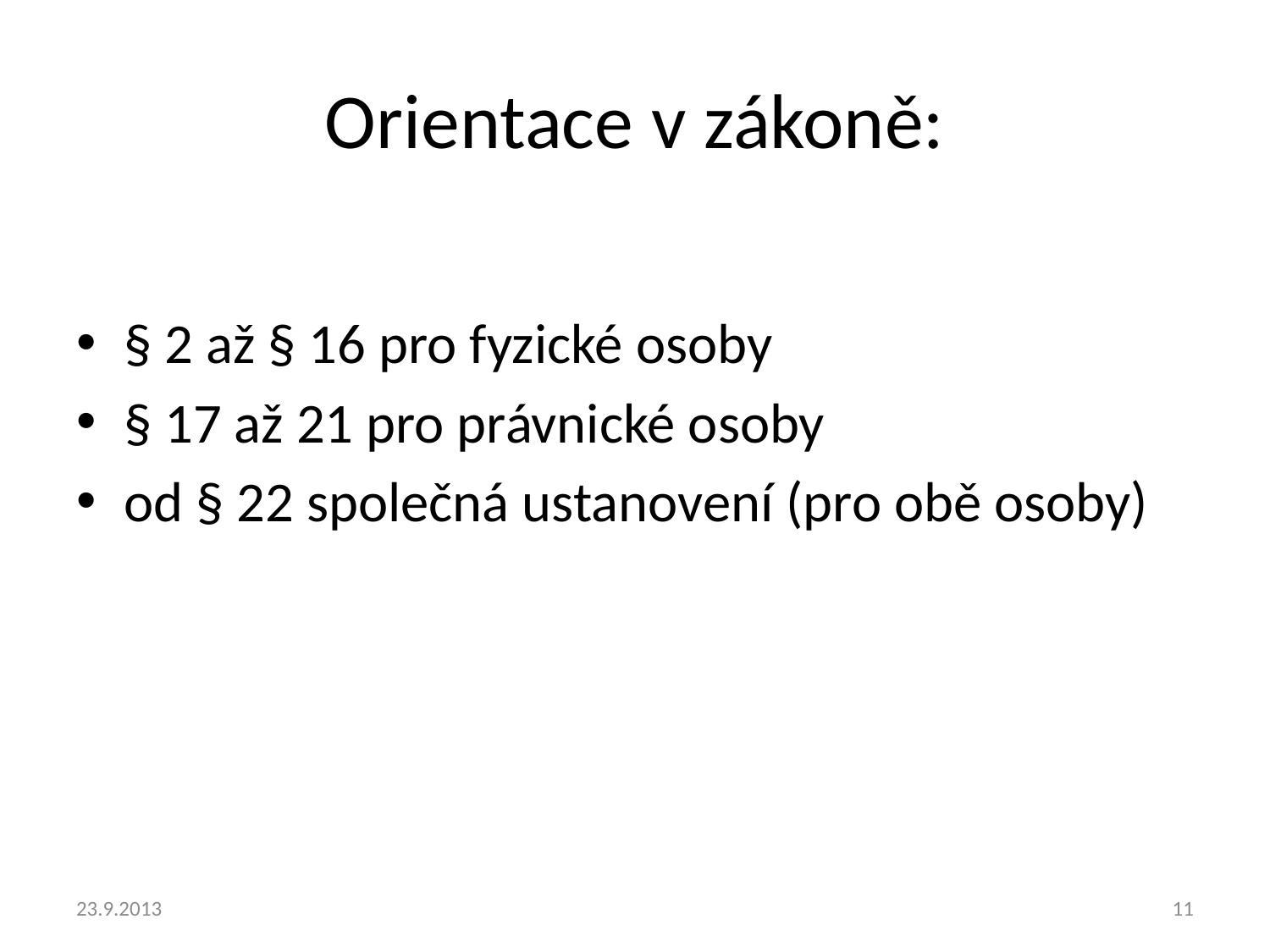

# Orientace v zákoně:

§ 2 až § 16 pro fyzické osoby
§ 17 až 21 pro právnické osoby
od § 22 společná ustanovení (pro obě osoby)
23.9.2013
11